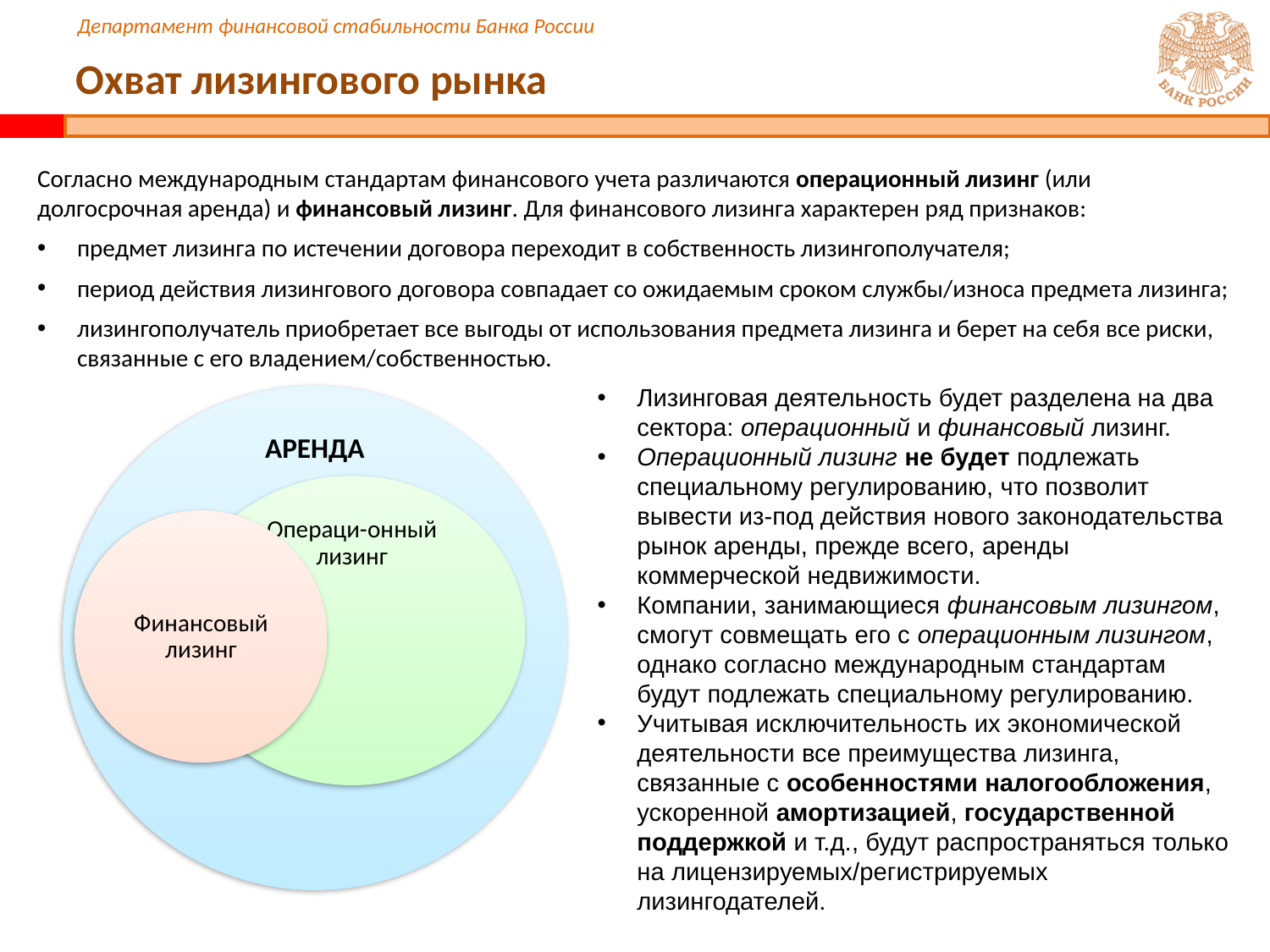

# Охват лизингового рынка
Согласно международным стандартам финансового учета различаются операционный лизинг (или долгосрочная аренда) и финансовый лизинг. Для финансового лизинга характерен ряд признаков:
предмет лизинга по истечении договора переходит в собственность лизингополучателя;
период действия лизингового договора совпадает со ожидаемым сроком службы/износа предмета лизинга;
лизингополучатель приобретает все выгоды от использования предмета лизинга и берет на себя все риски, связанные с его владением/собственностью.
Лизинговая деятельность будет разделена на два сектора: операционный и финансовый лизинг.
Операционный лизинг не будет подлежать специальному регулированию, что позволит вывести из-под действия нового законодательства рынок аренды, прежде всего, аренды коммерческой недвижимости.
Компании, занимающиеся финансовым лизингом, смогут совмещать его с операционным лизингом, однако согласно международным стандартам будут подлежать специальному регулированию.
Учитывая исключительность их экономической деятельности все преимущества лизинга, связанные с особенностями налогообложения, ускоренной амортизацией, государственной поддержкой и т.д., будут распространяться только на лицензируемых/регистрируемых лизингодателей.
АРЕНДА

Операци-онный лизинг
Финансовый лизинг